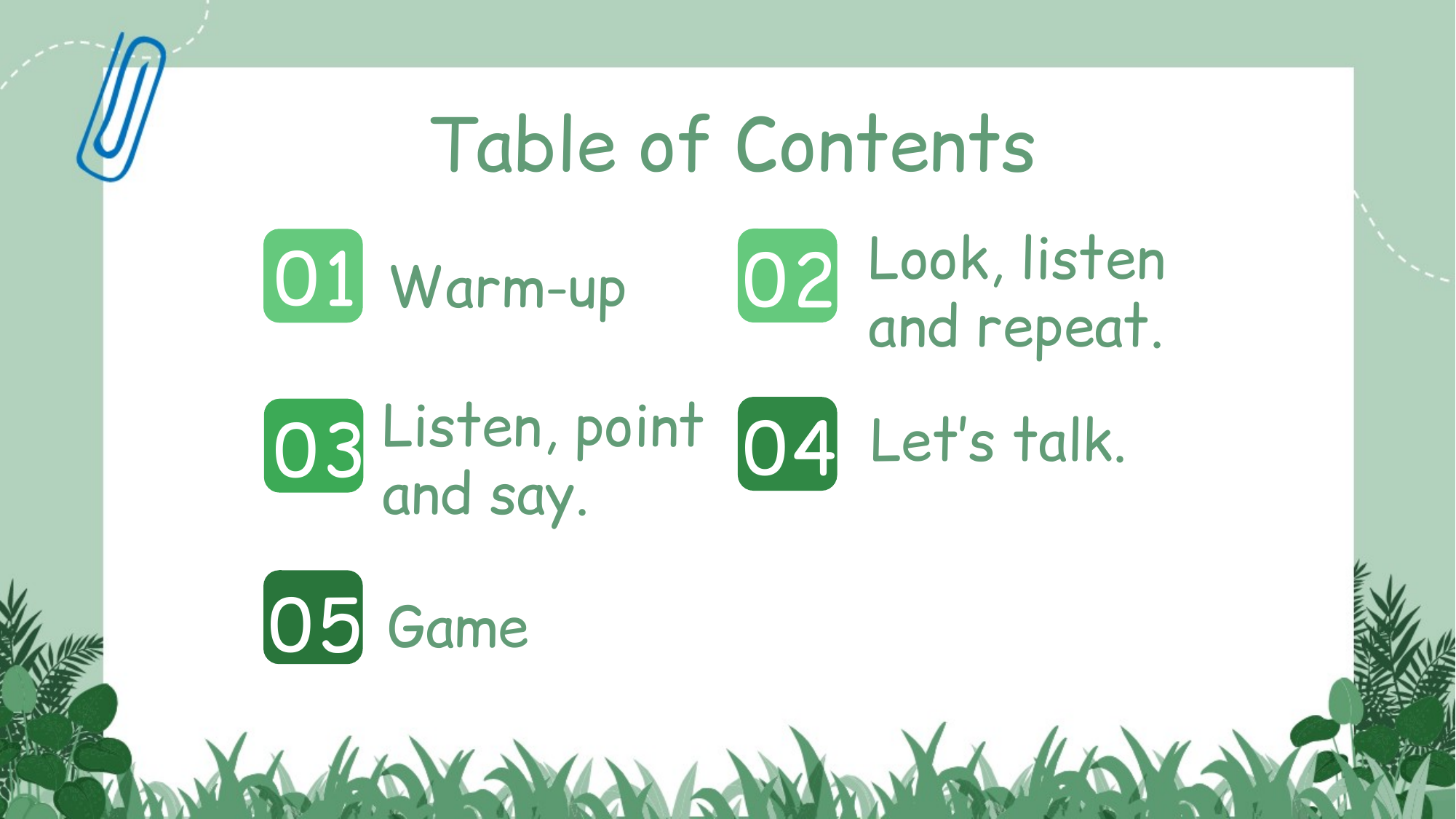

Table of Contents
Look, listen and repeat.
01
02

Warm-up
Listen, point and say.
04

03
Let’s talk.

05
Game